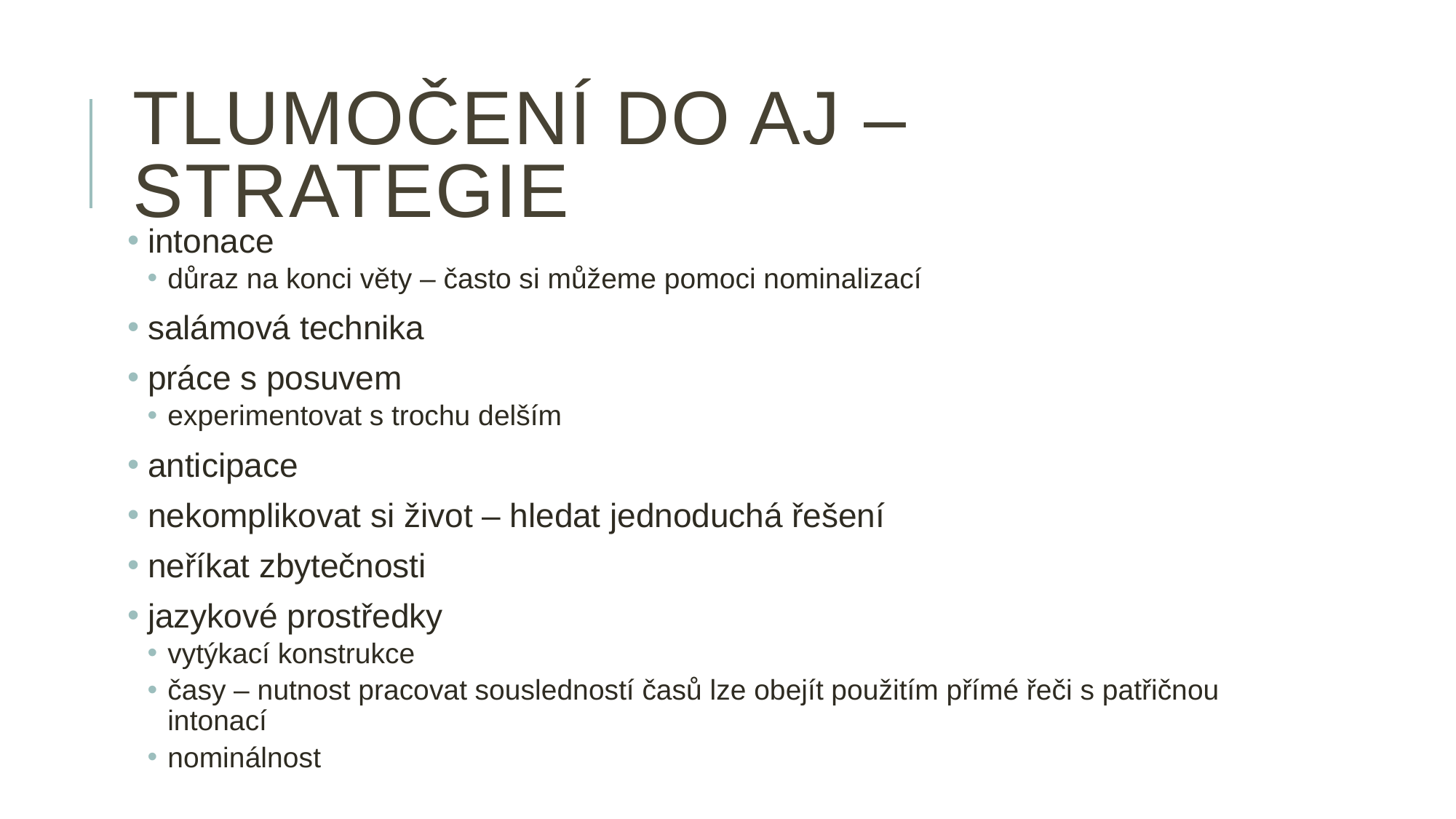

# tlumočení do AJ – strategie
intonace
důraz na konci věty – často si můžeme pomoci nominalizací
salámová technika
práce s posuvem
experimentovat s trochu delším
anticipace
nekomplikovat si život – hledat jednoduchá řešení
neříkat zbytečnosti
jazykové prostředky
vytýkací konstrukce
časy – nutnost pracovat sousledností časů lze obejít použitím přímé řeči s patřičnou intonací
nominálnost